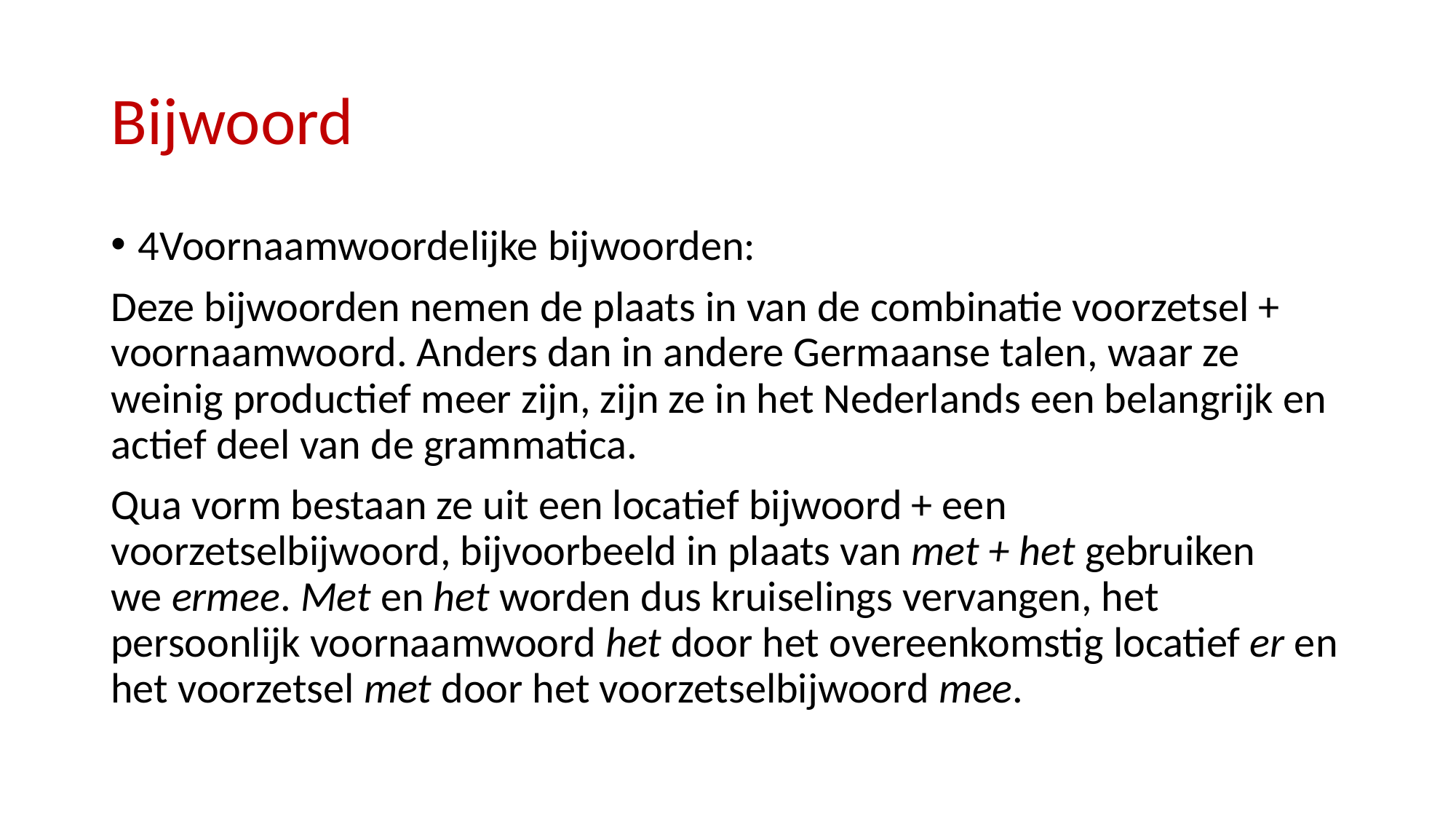

# Bijwoord
4Voornaamwoordelijke bijwoorden:
Deze bijwoorden nemen de plaats in van de combinatie voorzetsel + voornaamwoord. Anders dan in andere Germaanse talen, waar ze weinig productief meer zijn, zijn ze in het Nederlands een belangrijk en actief deel van de grammatica.
Qua vorm bestaan ze uit een locatief bijwoord + een voorzetselbijwoord, bijvoorbeeld in plaats van met + het gebruiken we ermee. Met en het worden dus kruiselings vervangen, het persoonlijk voornaamwoord het door het overeenkomstig locatief er en het voorzetsel met door het voorzetselbijwoord mee.